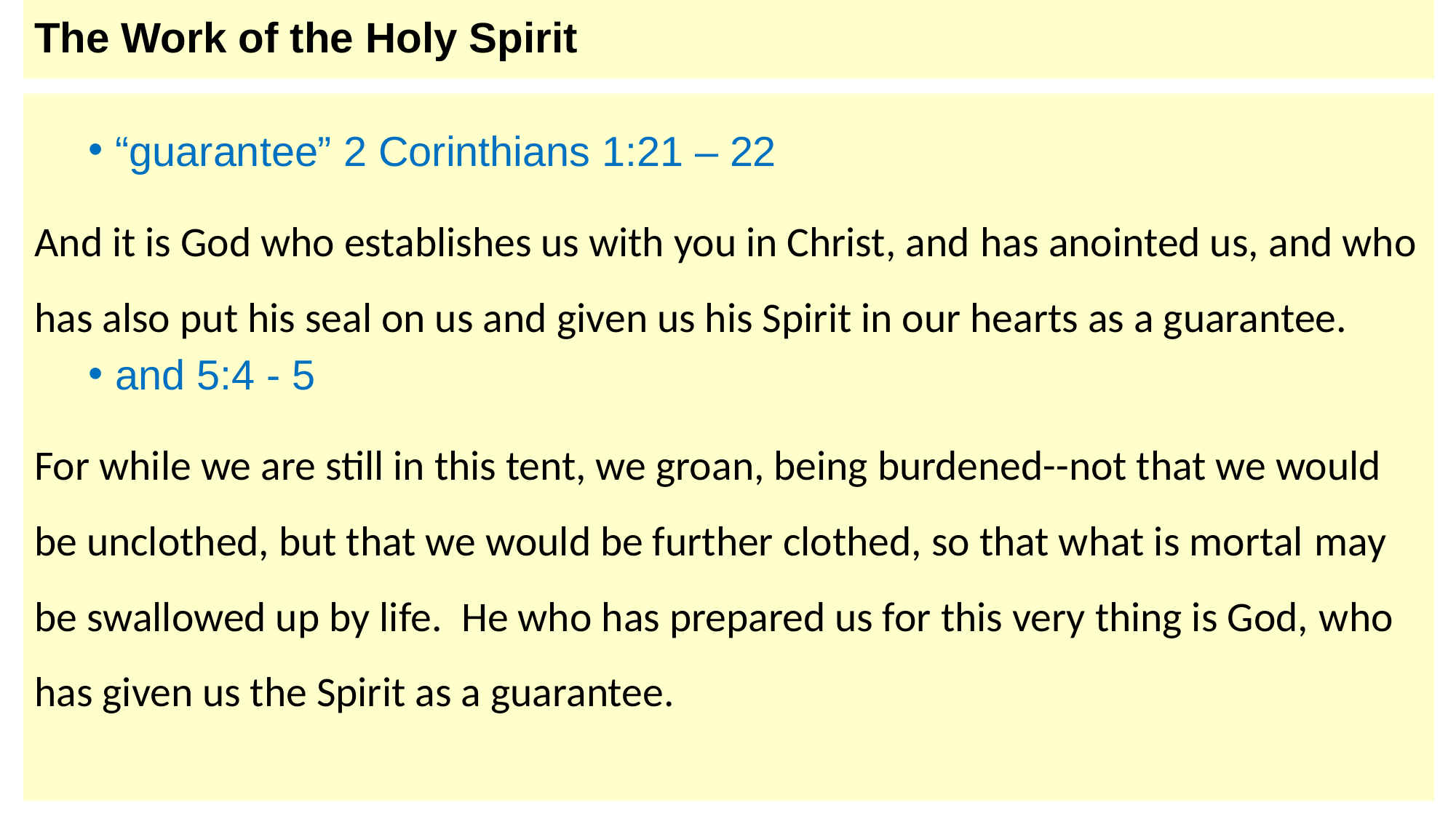

# The Work of the Holy Spirit
“guarantee” 2 Corinthians 1:21 – 22
And it is God who establishes us with you in Christ, and has anointed us, and who has also put his seal on us and given us his Spirit in our hearts as a guarantee.
and 5:4 - 5
For while we are still in this tent, we groan, being burdened--not that we would be unclothed, but that we would be further clothed, so that what is mortal may be swallowed up by life.  He who has prepared us for this very thing is God, who has given us the Spirit as a guarantee.